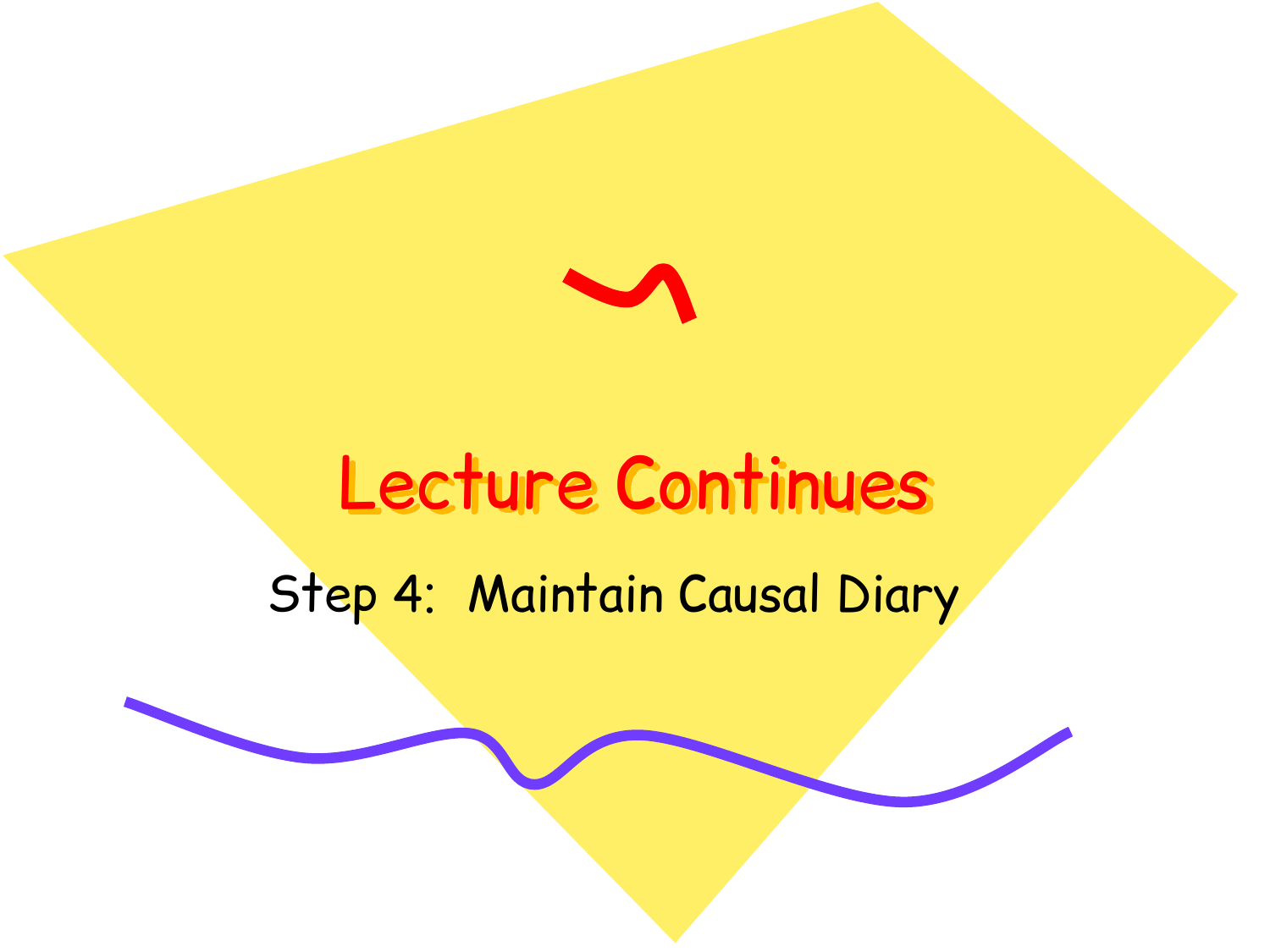

# Lecture Continues
Step 4:  Maintain Causal Diary